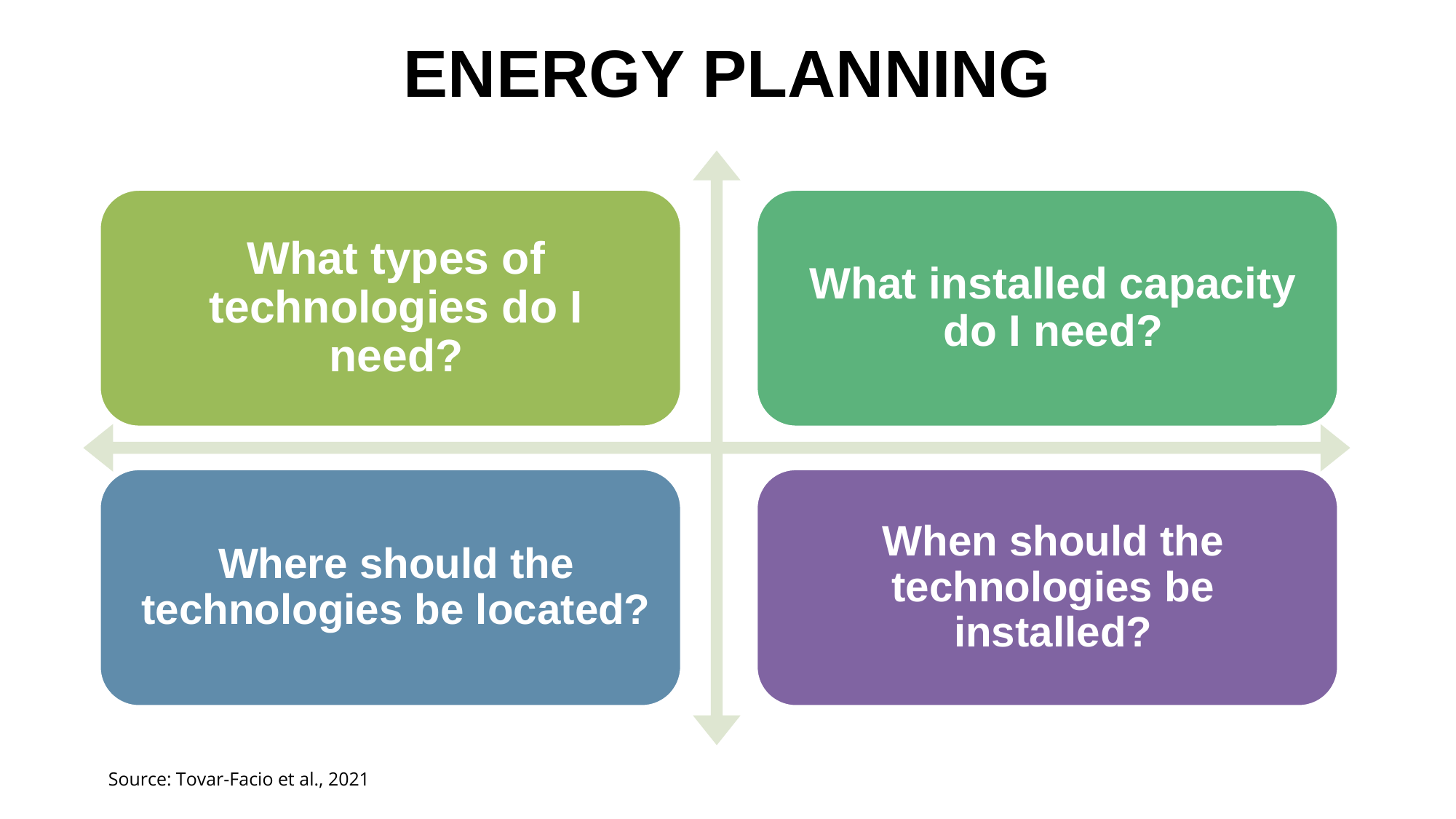

ENERGY PLANNING
What types of technologies do I need?
What installed capacity do I need?
Where should the technologies be located?
When should the technologies be installed?
Source: Tovar-Facio et al., 2021